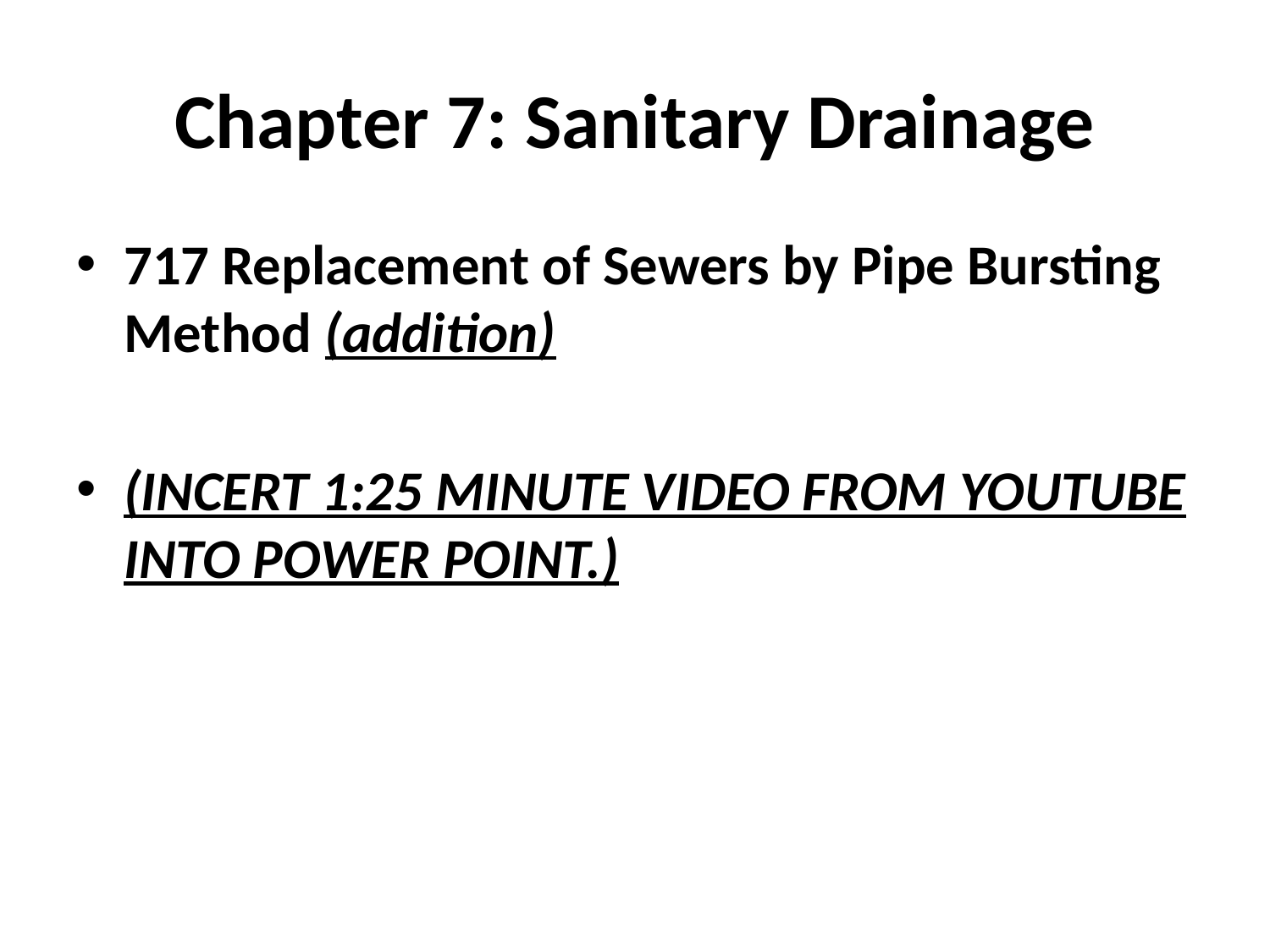

# Chapter 7: Sanitary Drainage
717 Replacement of Sewers by Pipe Bursting Method (addition)

(INCERT 1:25 MINUTE VIDEO FROM YOUTUBE INTO POWER POINT.)